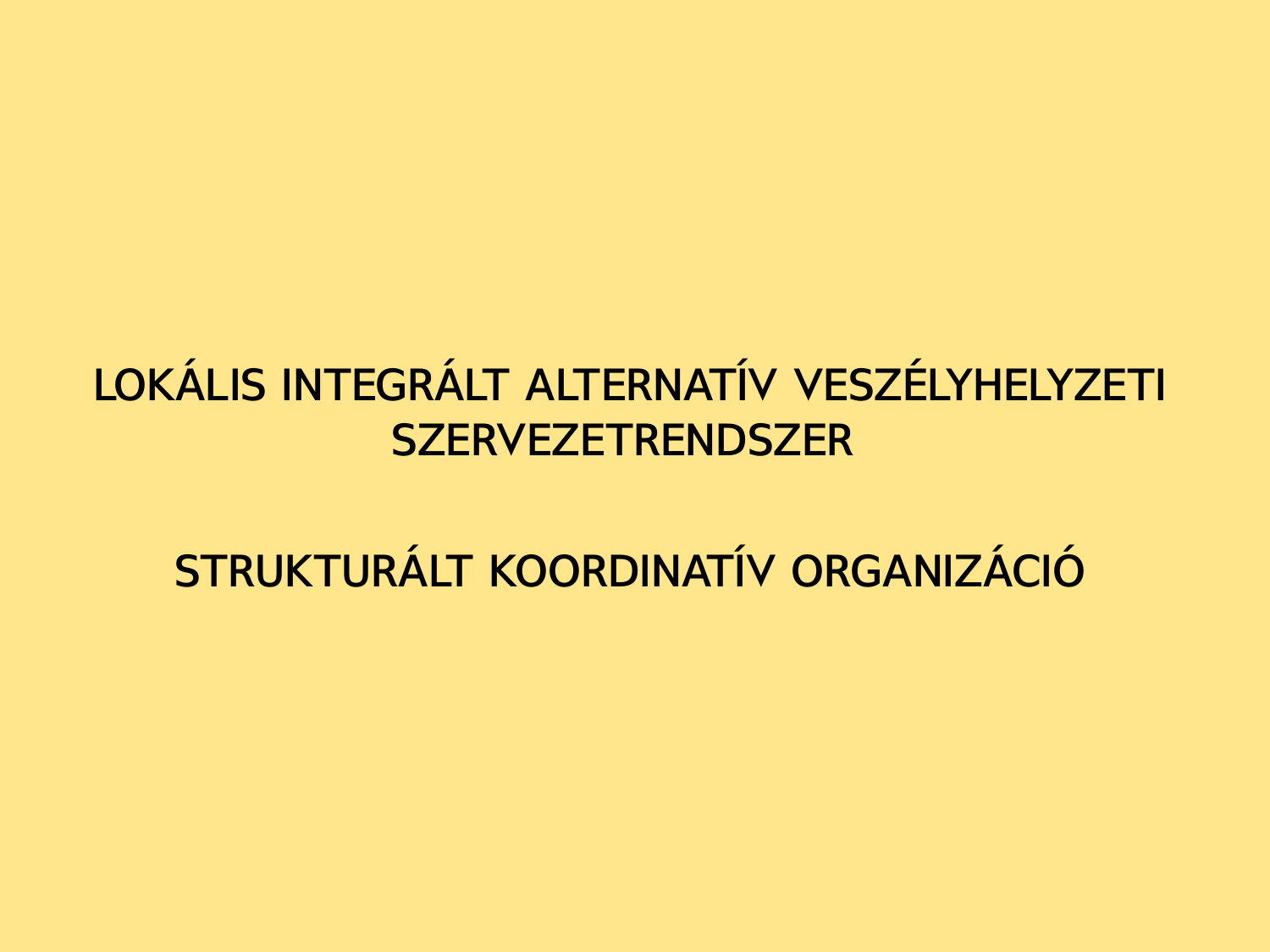

LOKÁLIS INTEGRÁLT ALTERNATÍV VESZÉLYHELYZETI SZERVEZETRENDSZER

STRUKTURÁLT KOORDINATÍV ORGANIZÁCIÓ